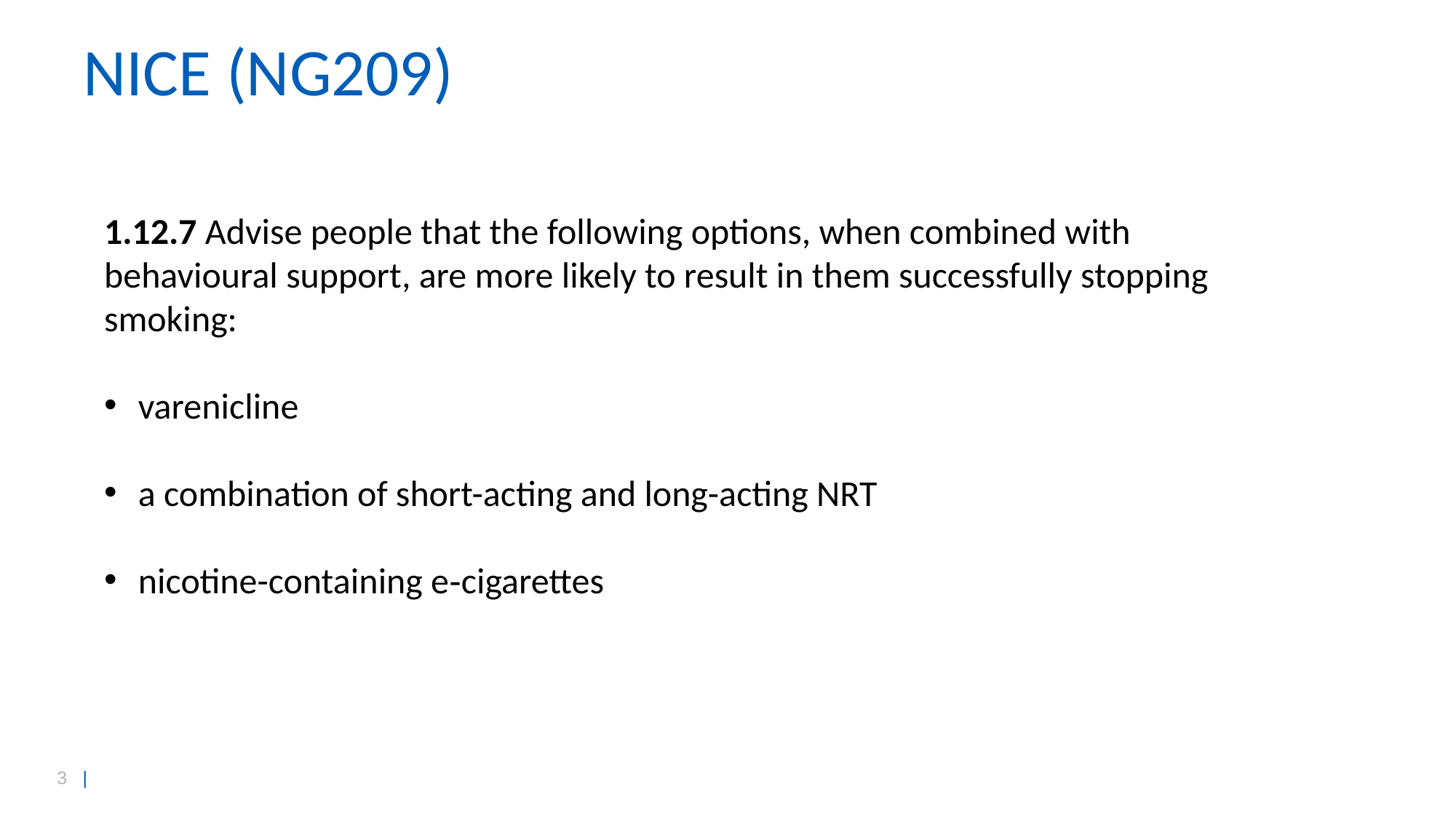

# NICE (NG209)
1.12.7 Advise people that the following options, when combined with behavioural support, are more likely to result in them successfully stopping smoking:

varenicline

a combination of short-acting and long-acting NRT

nicotine-containing e‑cigarettes